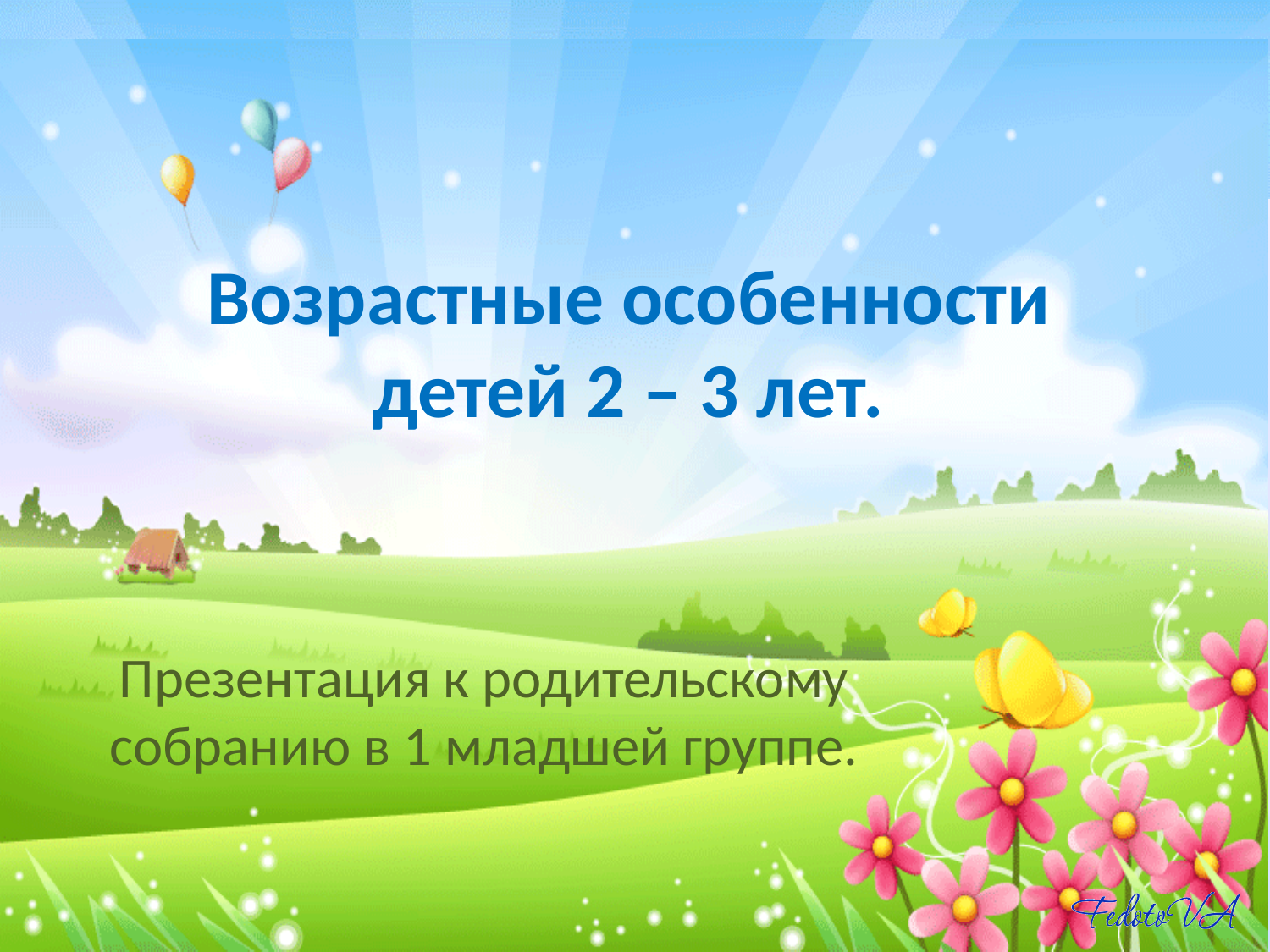

# Возрастные особенности детей 2 – 3 лет.
Презентация к родительскому собранию в 1 младшей группе.